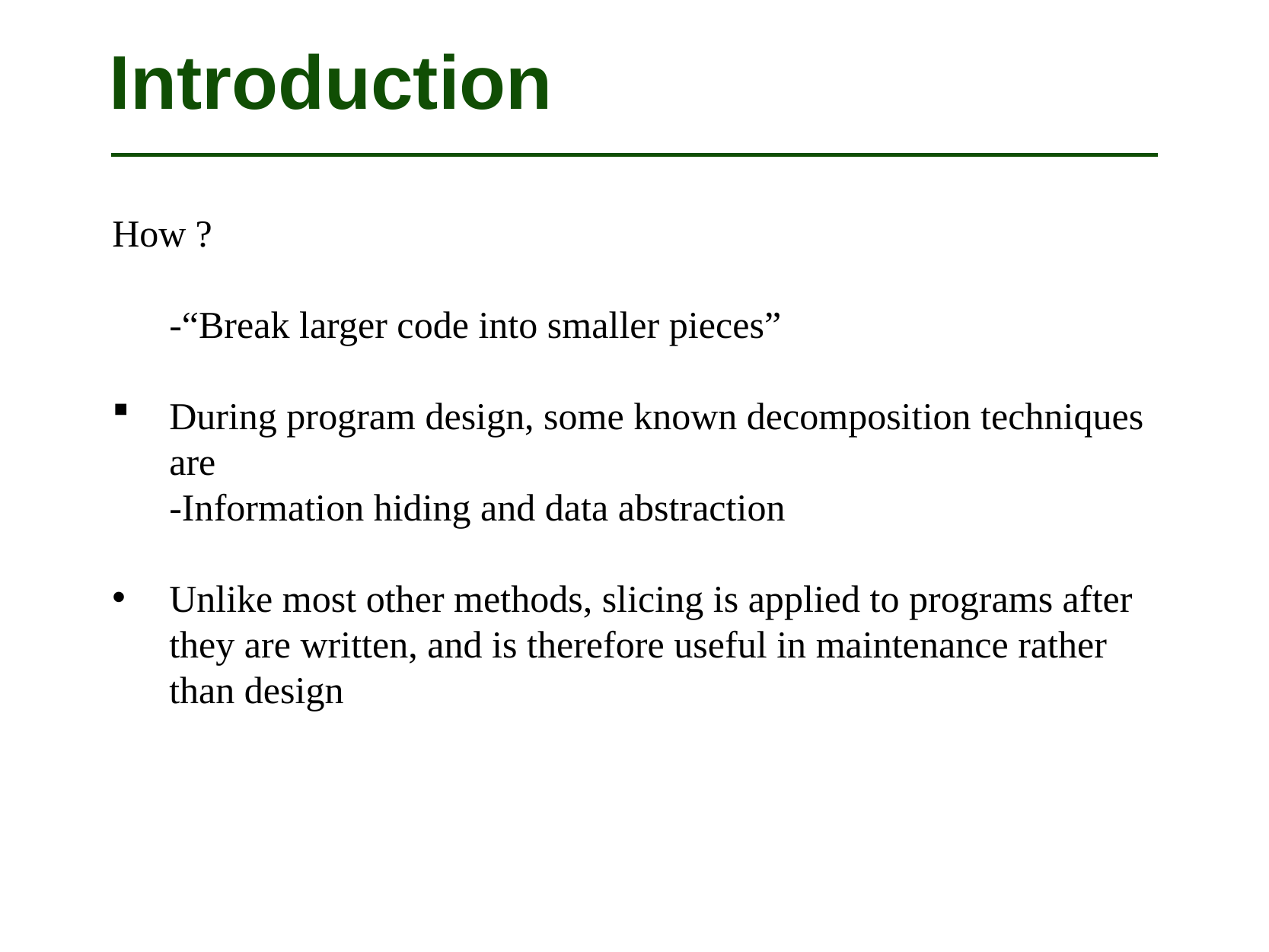

# Introduction
How ?

-“Break larger code into smaller pieces”

During program design, some known decomposition techniques are
-Information hiding and data abstraction

Unlike most other methods, slicing is applied to programs after they are written, and is therefore useful in maintenance rather than design